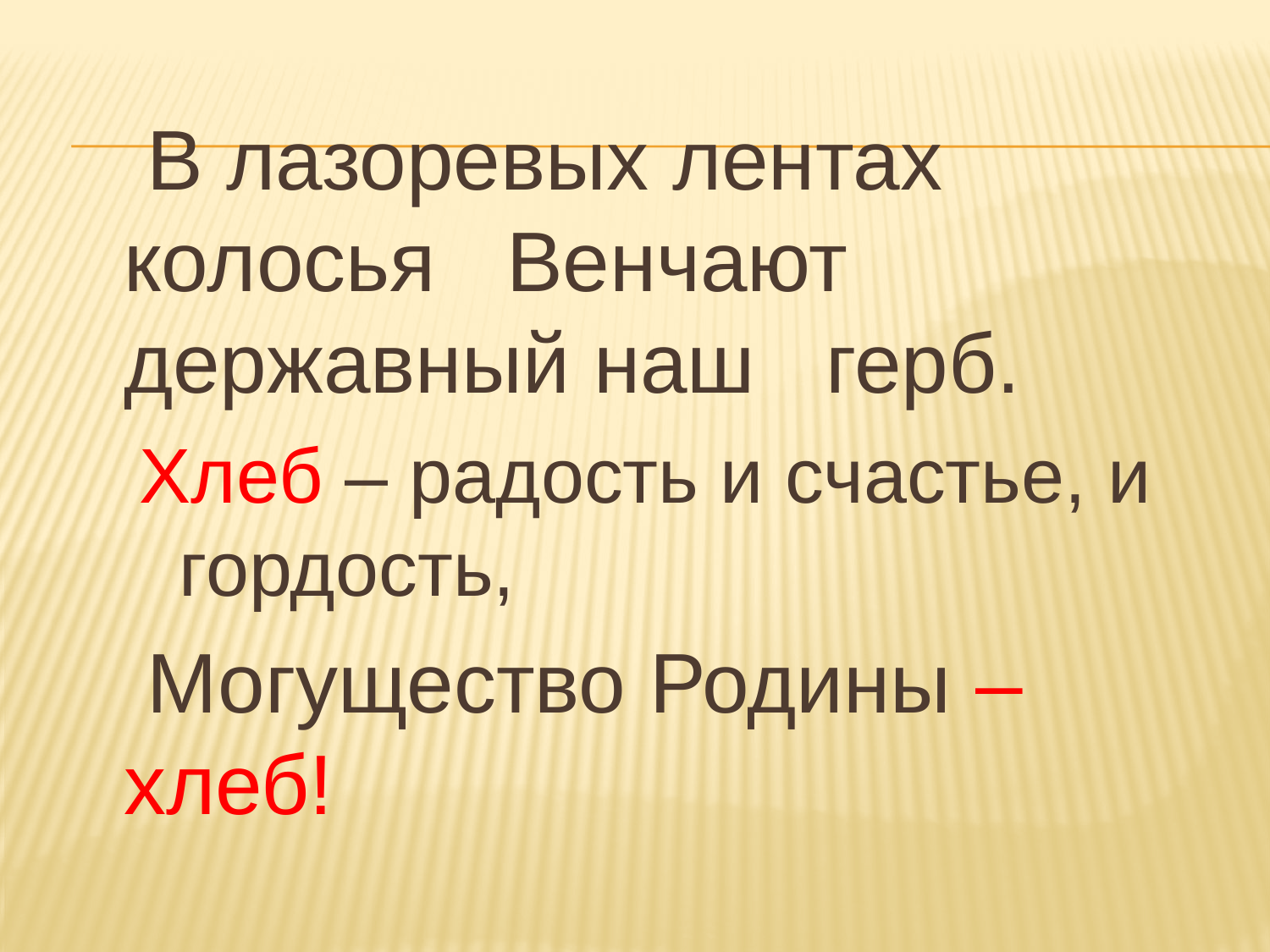

В лазоревых лентах колосья   Венчают державный наш   герб.
Хлеб – радость и счастье, и гордость,
   Могущество Родины – хлеб!